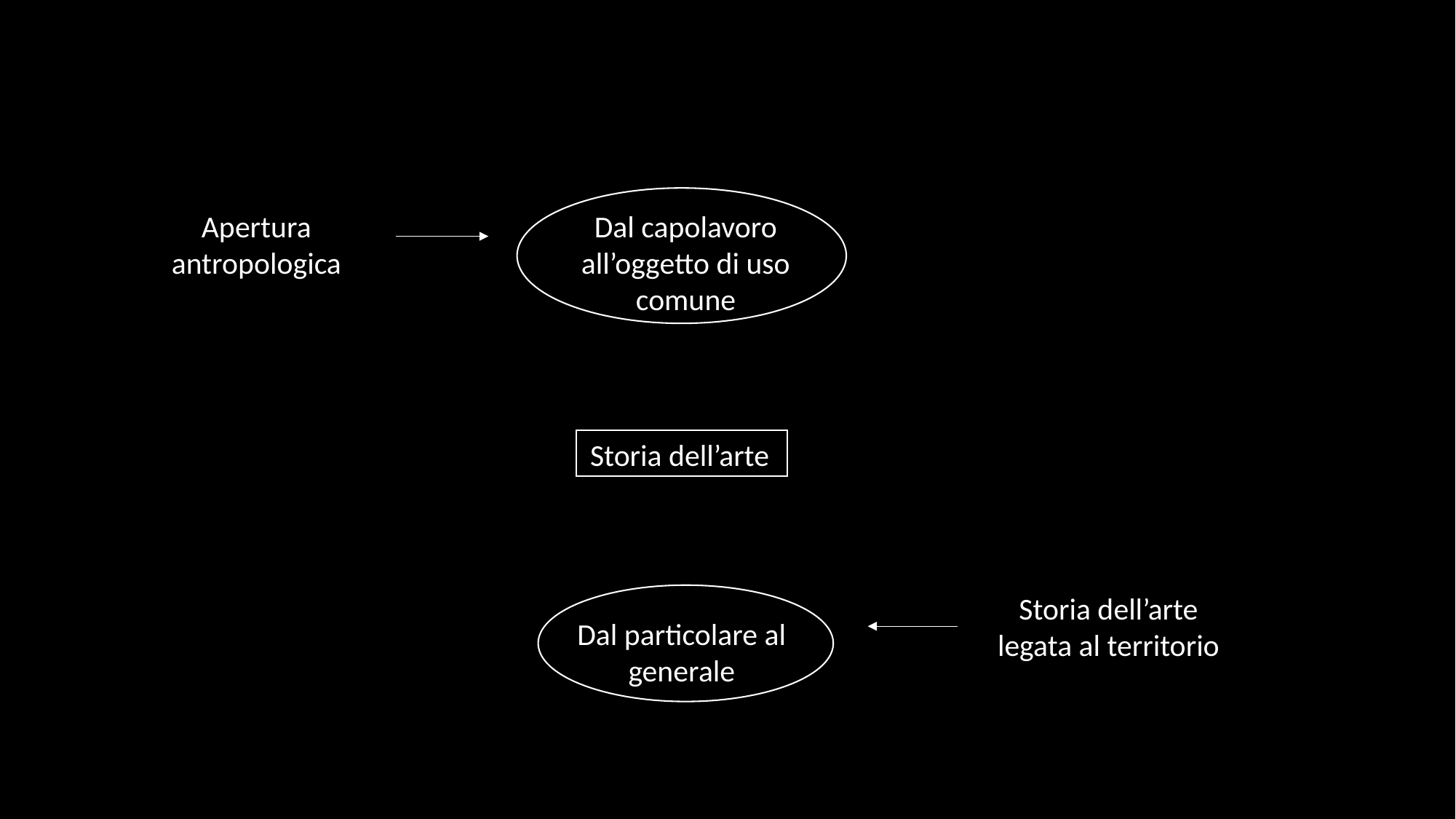

Apertura antropologica
Dal capolavoro all’oggetto di uso comune

Storia dell’arte
Storia dell’arte legata al territorio

Dal particolare al generale